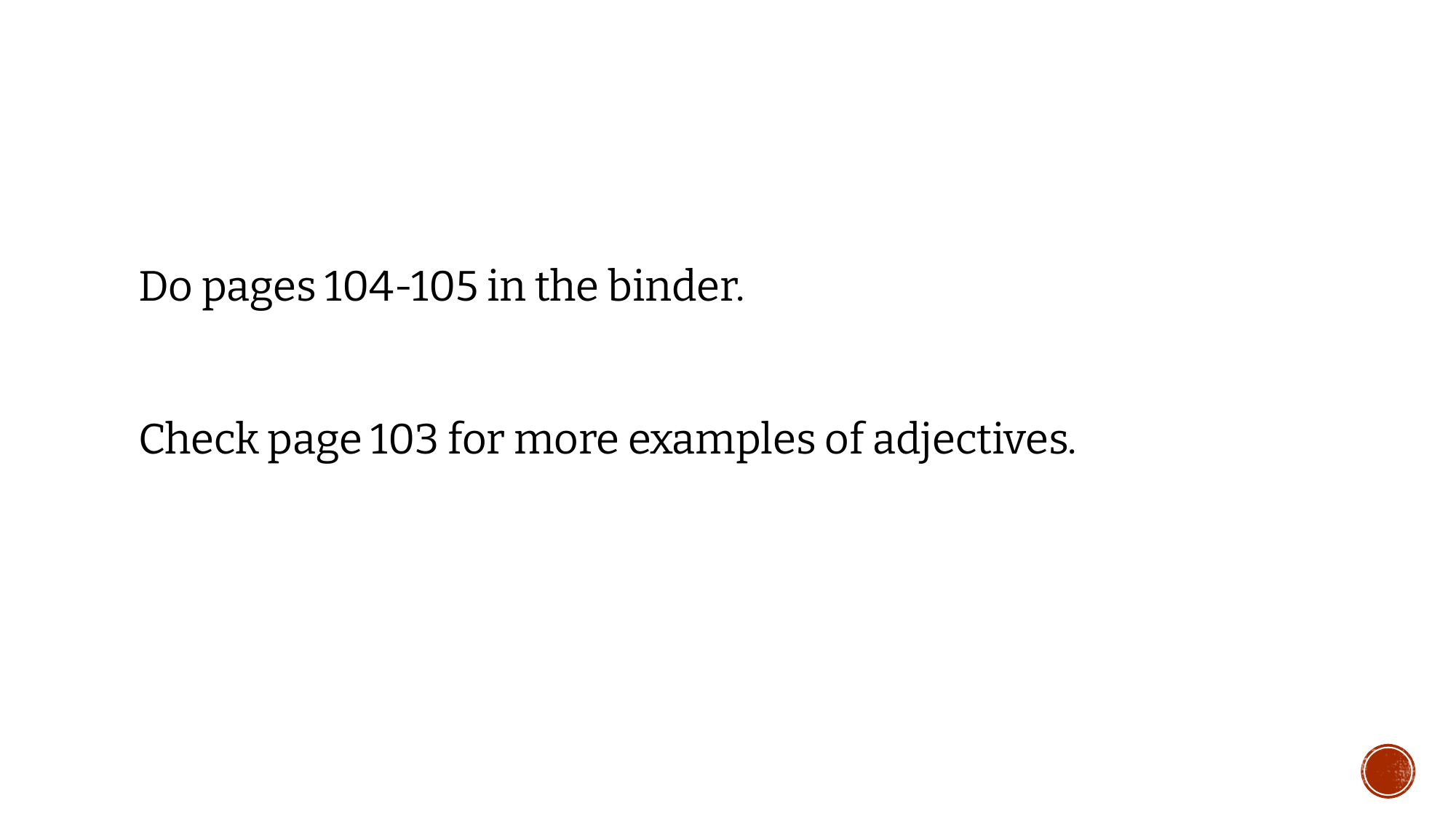

#
Do pages 104-105 in the binder.

Check page 103 for more examples of adjectives.